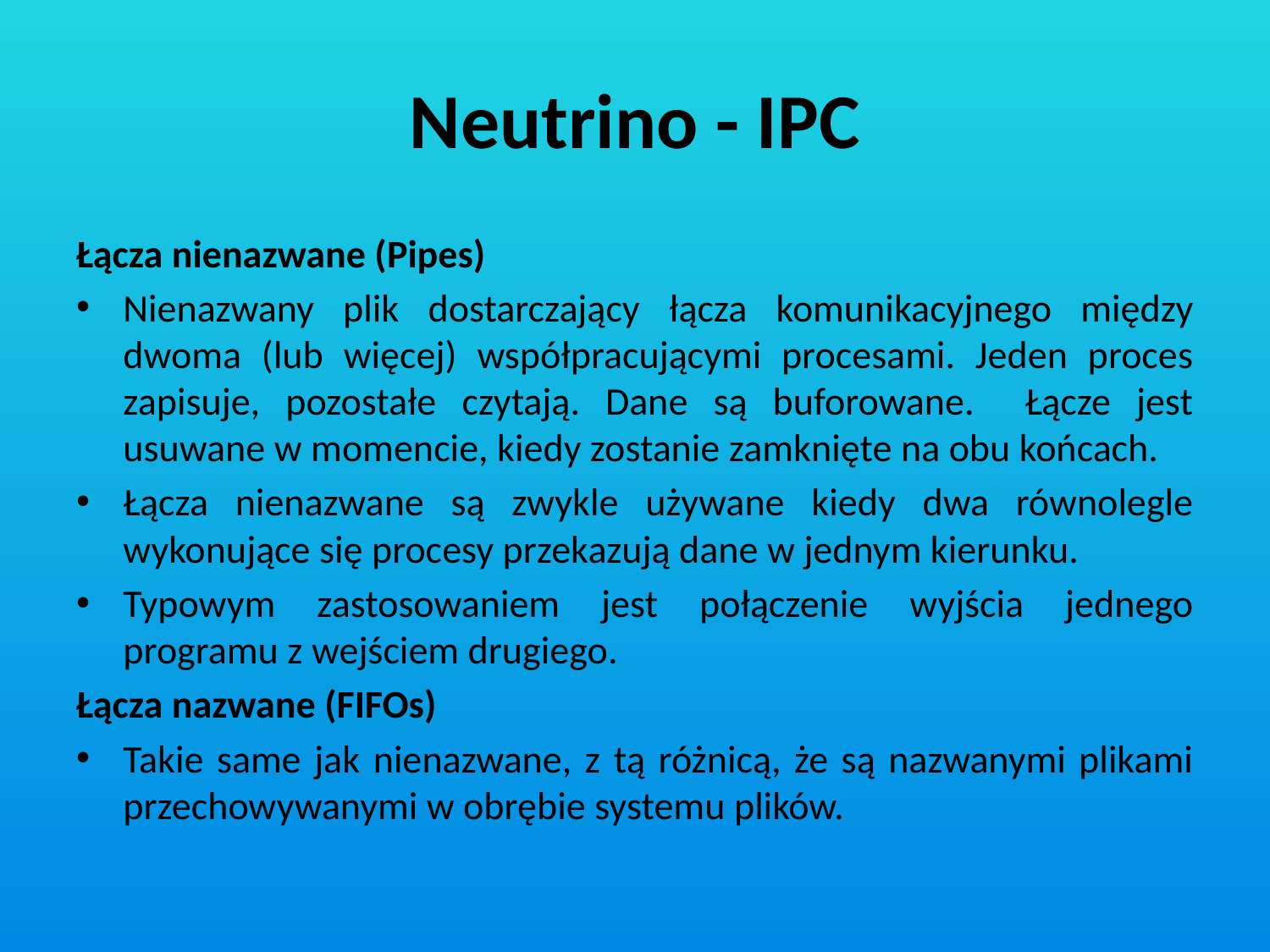

# Neutrino - IPC
Łącza nienazwane (Pipes)
Nienazwany plik dostarczający łącza komunikacyjnego między dwoma (lub więcej) współpracującymi procesami. Jeden proces zapisuje, pozostałe czytają. Dane są buforowane.  Łącze jest usuwane w momencie, kiedy zostanie zamknięte na obu końcach.
Łącza nienazwane są zwykle używane kiedy dwa równolegle wykonujące się procesy przekazują dane w jednym kierunku.
Typowym zastosowaniem jest połączenie wyjścia jednego programu z wejściem drugiego.
Łącza nazwane (FIFOs)
Takie same jak nienazwane, z tą różnicą, że są nazwanymi plikami przechowywanymi w obrębie systemu plików.